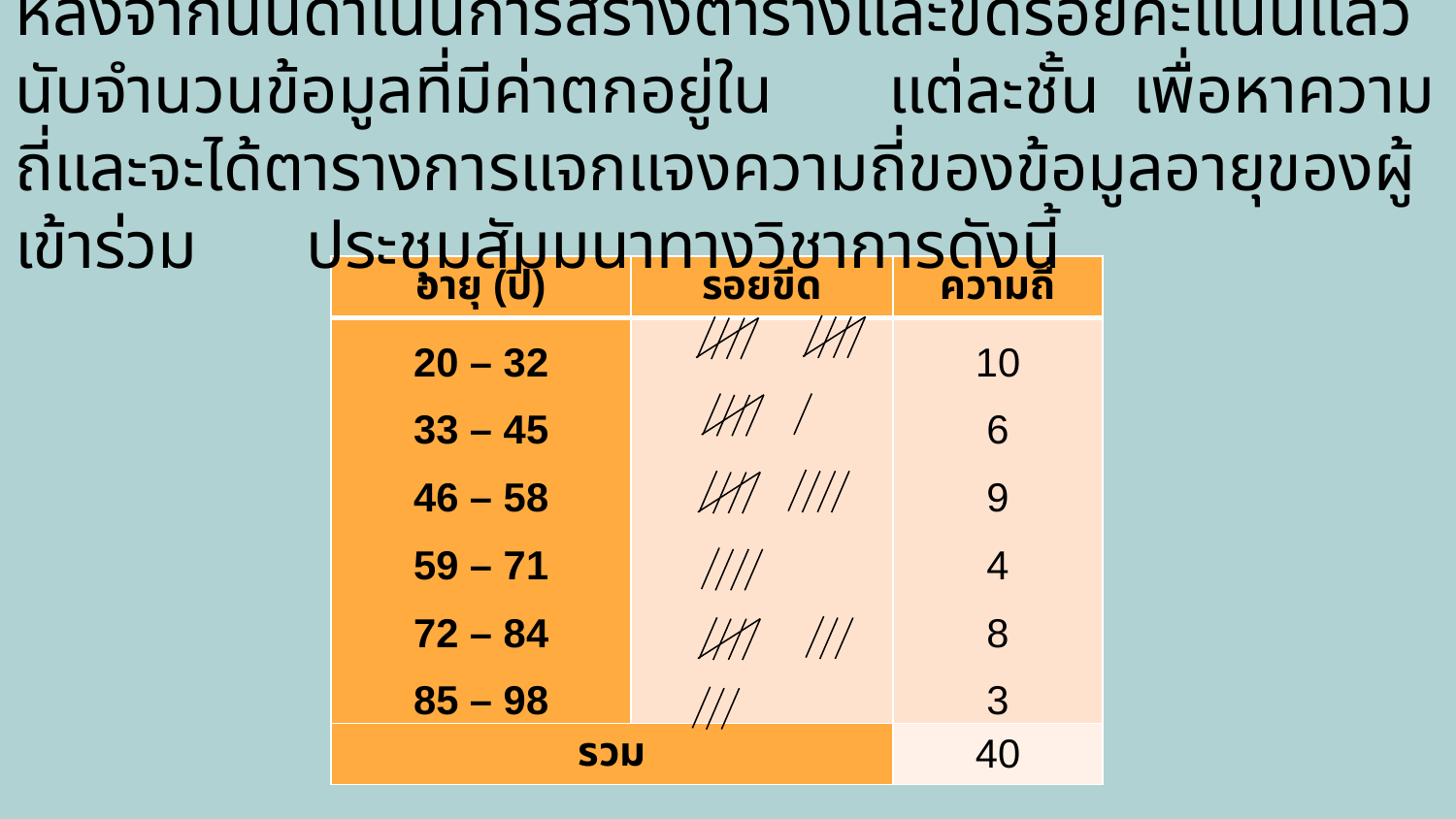

หลังจากนั้นดำเนินการสร้างตารางและขีดรอยคะแนนแล้วนับจำนวนข้อมูลที่มีค่าตกอยู่ใน	แต่ละชั้น  เพื่อหาความถี่และจะได้ตารางการแจกแจงความถี่ของข้อมูลอายุของผู้เข้าร่วม	ประชุมสัมมนาทางวิชาการดังนี้
| อายุ (ปี) | รอยขีด | ความถี่ |
| --- | --- | --- |
| 20 – 32 33 – 45 46 – 58 59 – 71 72 – 84 85 – 98 |  | 10 6 9 4 8 3 |
| รวม |  | 40 |